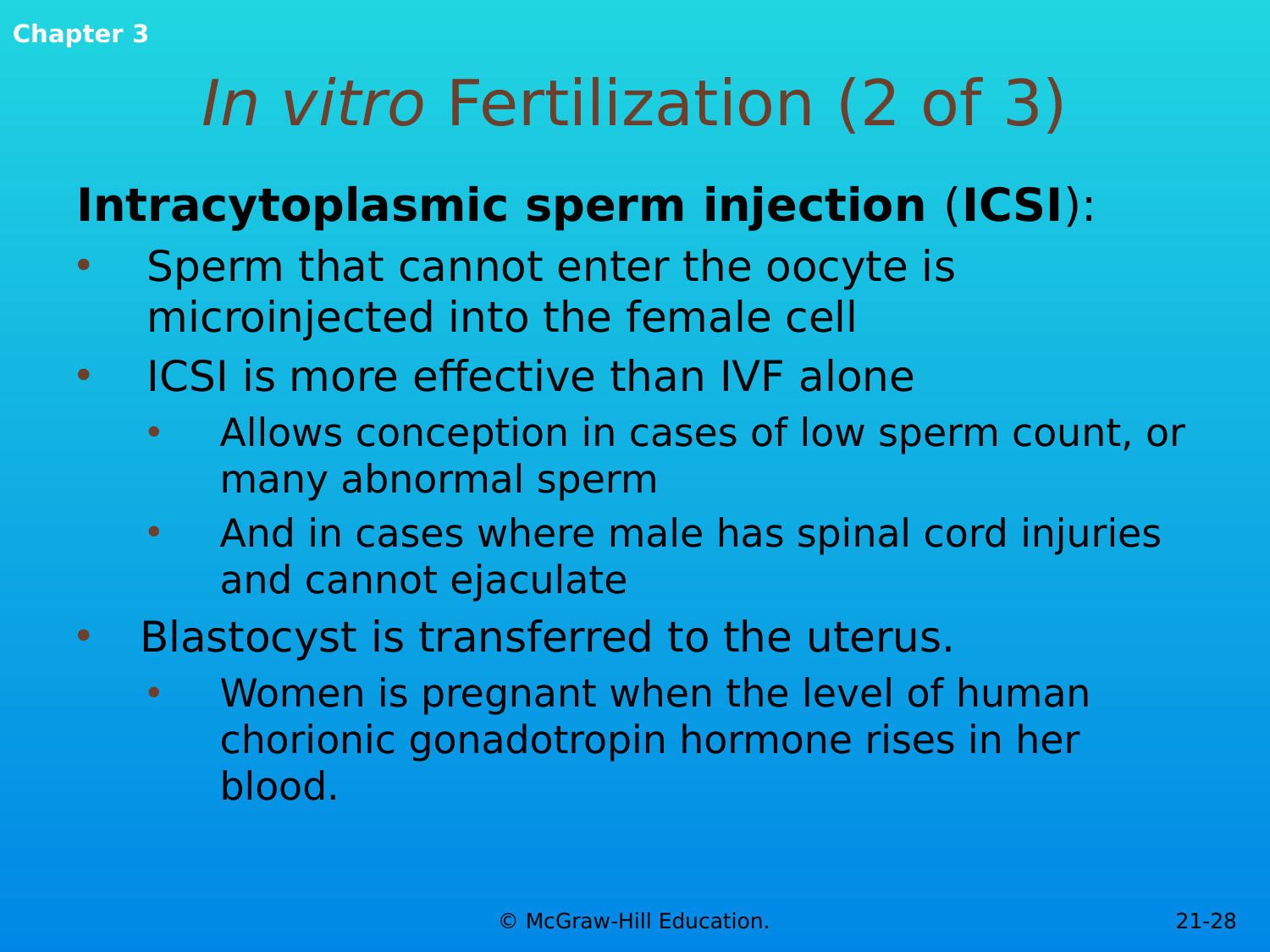

# In vitro Fertilization (2 of 3)
Intracytoplasmic sperm injection (ICSI):
Sperm that cannot enter the oocyte is microinjected into the female cell
ICSI is more effective than IVF alone
Allows conception in cases of low sperm count, or many abnormal sperm
And in cases where male has spinal cord injuries and cannot ejaculate
Blastocyst is transferred to the uterus.
Women is pregnant when the level of human chorionic gonadotropin hormone rises in her blood.